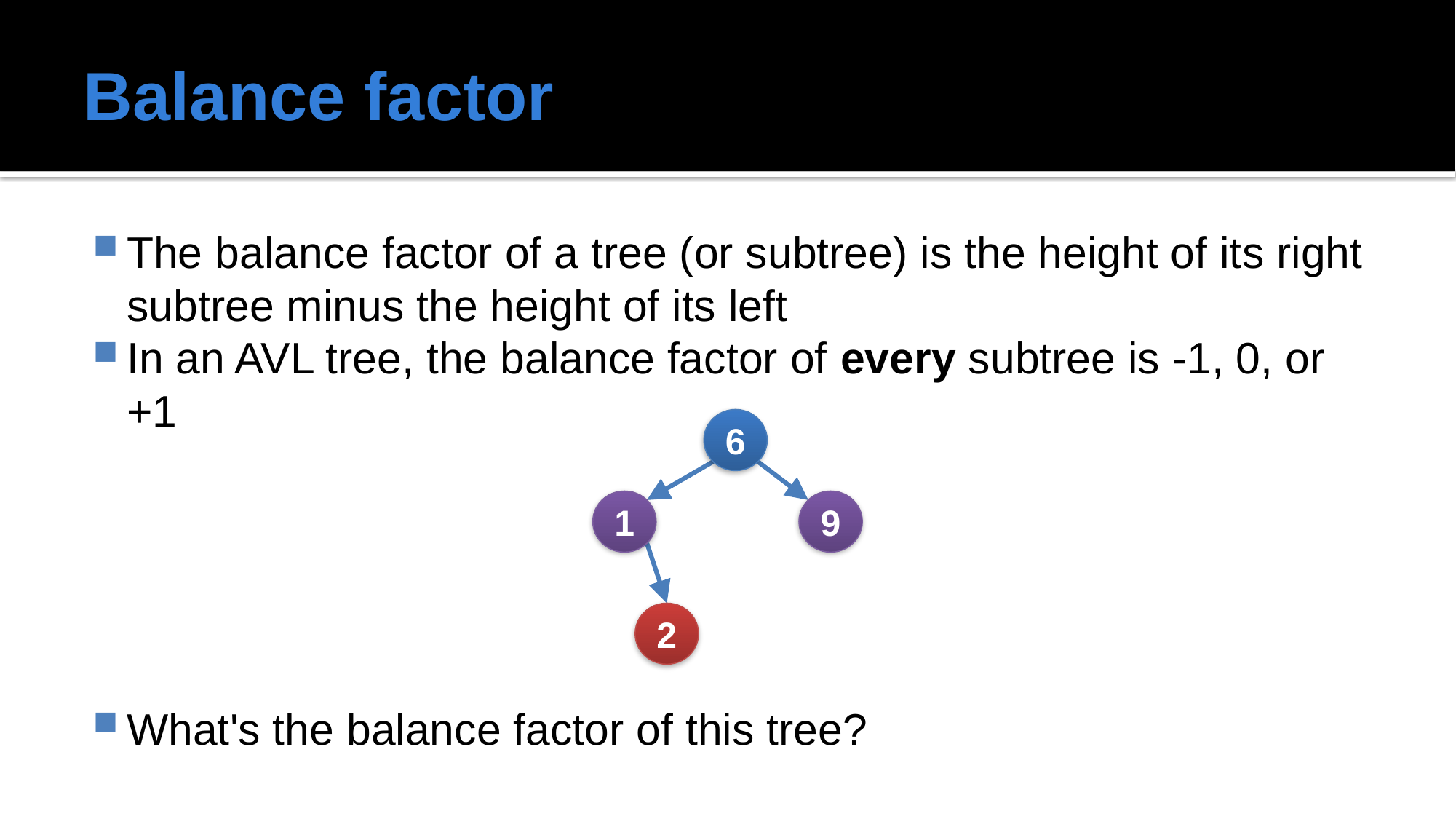

# Balance factor
The balance factor of a tree (or subtree) is the height of its right subtree minus the height of its left
In an AVL tree, the balance factor of every subtree is -1, 0, or +1

What's the balance factor of this tree?
6
1
9
2